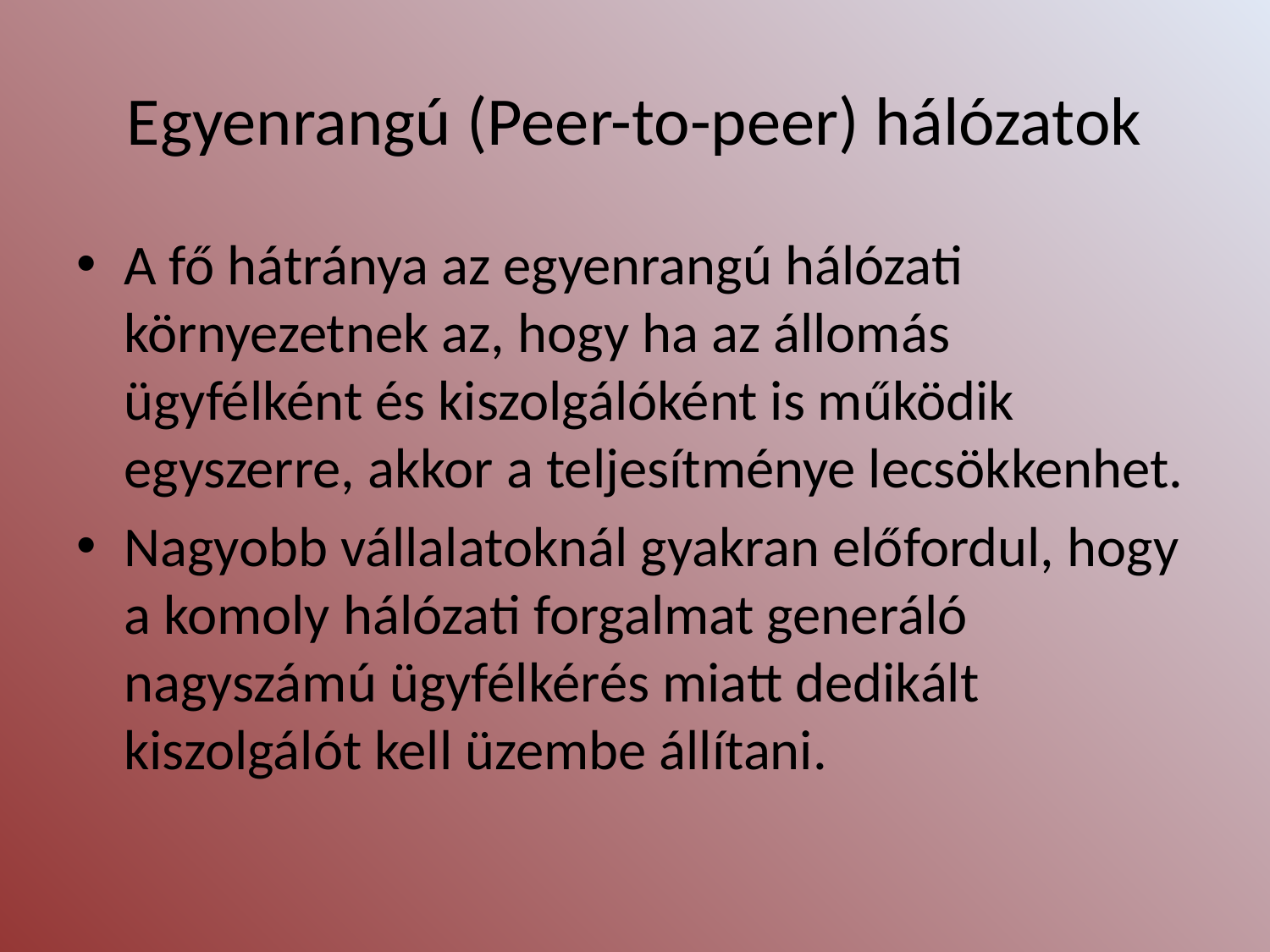

# Egyenrangú (Peer-to-peer) hálózatok
A fő hátránya az egyenrangú hálózati környezetnek az, hogy ha az állomás ügyfélként és kiszolgálóként is működik egyszerre, akkor a teljesítménye lecsökkenhet.
Nagyobb vállalatoknál gyakran előfordul, hogy a komoly hálózati forgalmat generáló nagyszámú ügyfélkérés miatt dedikált kiszolgálót kell üzembe állítani.